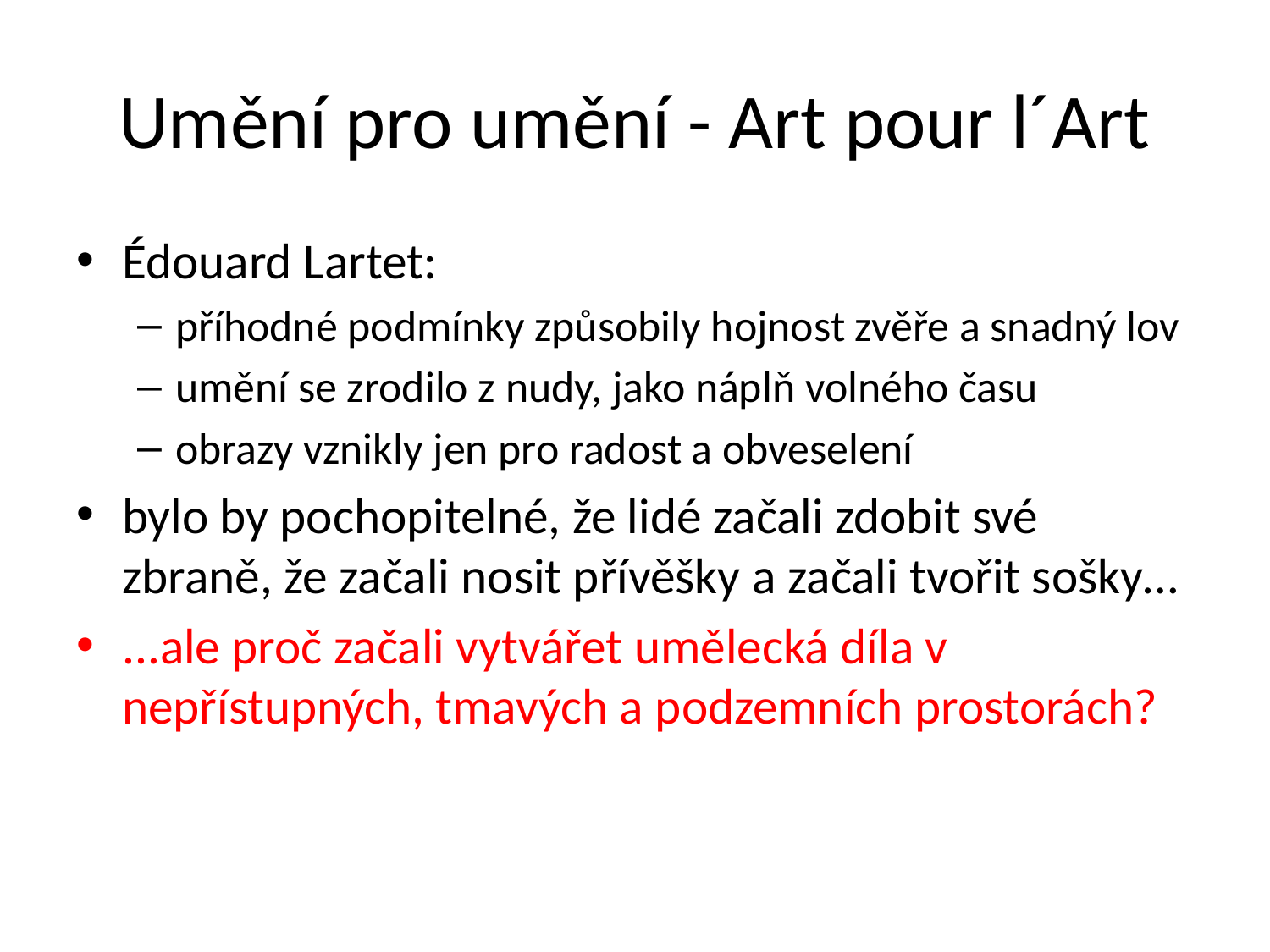

# Umění pro umění - Art pour l´Art
Édouard Lartet:
příhodné podmínky způsobily hojnost zvěře a snadný lov
umění se zrodilo z nudy, jako náplň volného času
obrazy vznikly jen pro radost a obveselení
bylo by pochopitelné, že lidé začali zdobit své zbraně, že začali nosit přívěšky a začali tvořit sošky…
...ale proč začali vytvářet umělecká díla v nepřístupných, tmavých a podzemních prostorách?